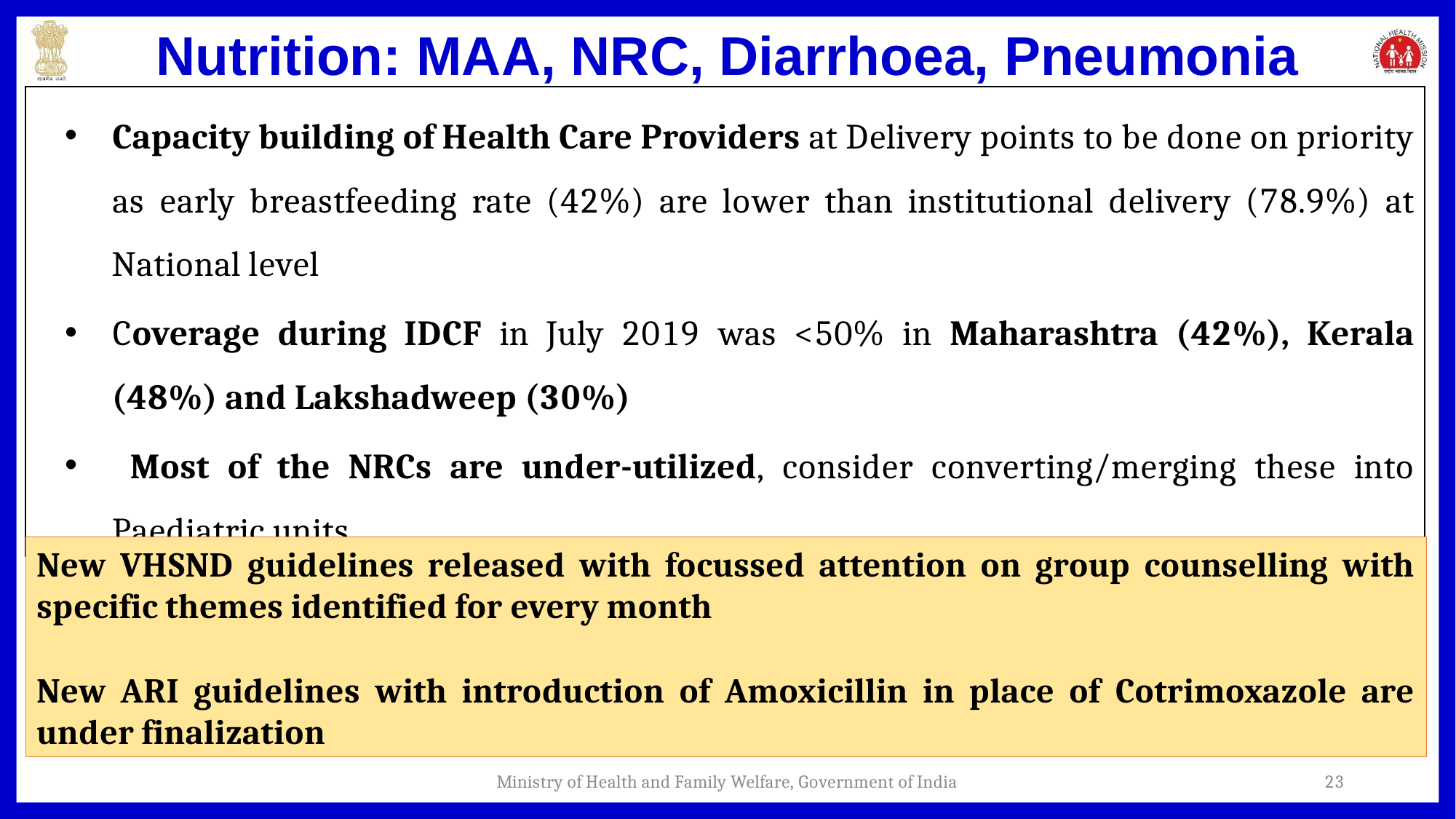

# Nutrition: MAA, NRC, Diarrhoea, Pneumonia
Capacity building of Health Care Providers at Delivery points to be done on priority as early breastfeeding rate (42%) are lower than institutional delivery (78.9%) at National level
Coverage during IDCF in July 2019 was <50% in Maharashtra (42%), Kerala (48%) and Lakshadweep (30%)
 Most of the NRCs are under-utilized, consider converting/merging these into Paediatric units
New VHSND guidelines released with focussed attention on group counselling with specific themes identified for every month

New ARI guidelines with introduction of Amoxicillin in place of Cotrimoxazole are under finalization
Ministry of Health and Family Welfare, Government of India
23